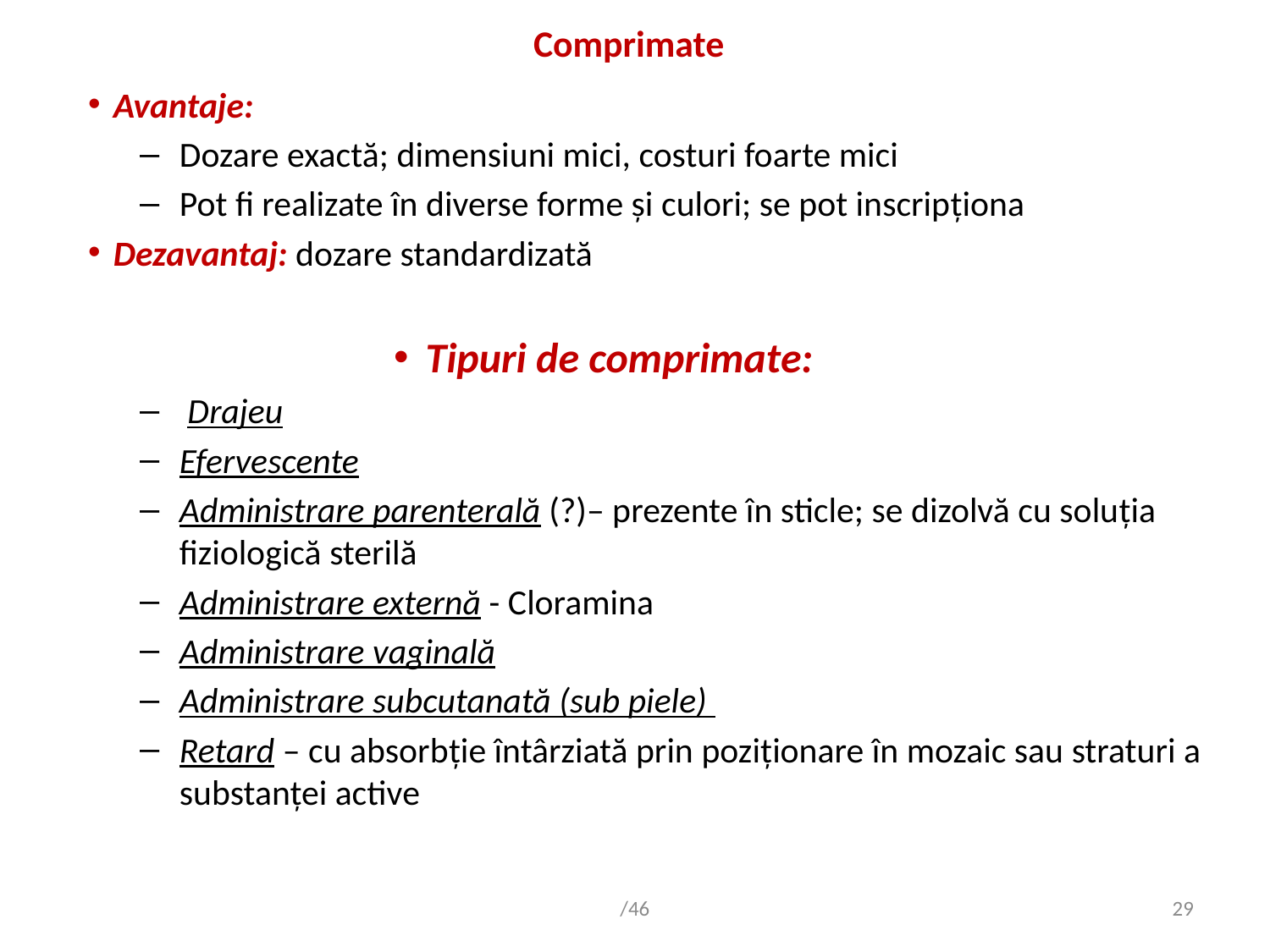

# Comprimate
Avantaje:
Dozare exactă; dimensiuni mici, costuri foarte mici
Pot fi realizate în diverse forme și culori; se pot inscripționa
Dezavantaj: dozare standardizată

Tipuri de comprimate:
 Drajeu
Efervescente
Administrare parenterală (?)– prezente în sticle; se dizolvă cu soluția fiziologică sterilă
Administrare externă - Cloramina
Administrare vaginală
Administrare subcutanată (sub piele)
Retard – cu absorbție întârziată prin poziționare în mozaic sau straturi a substanței active

/46
29